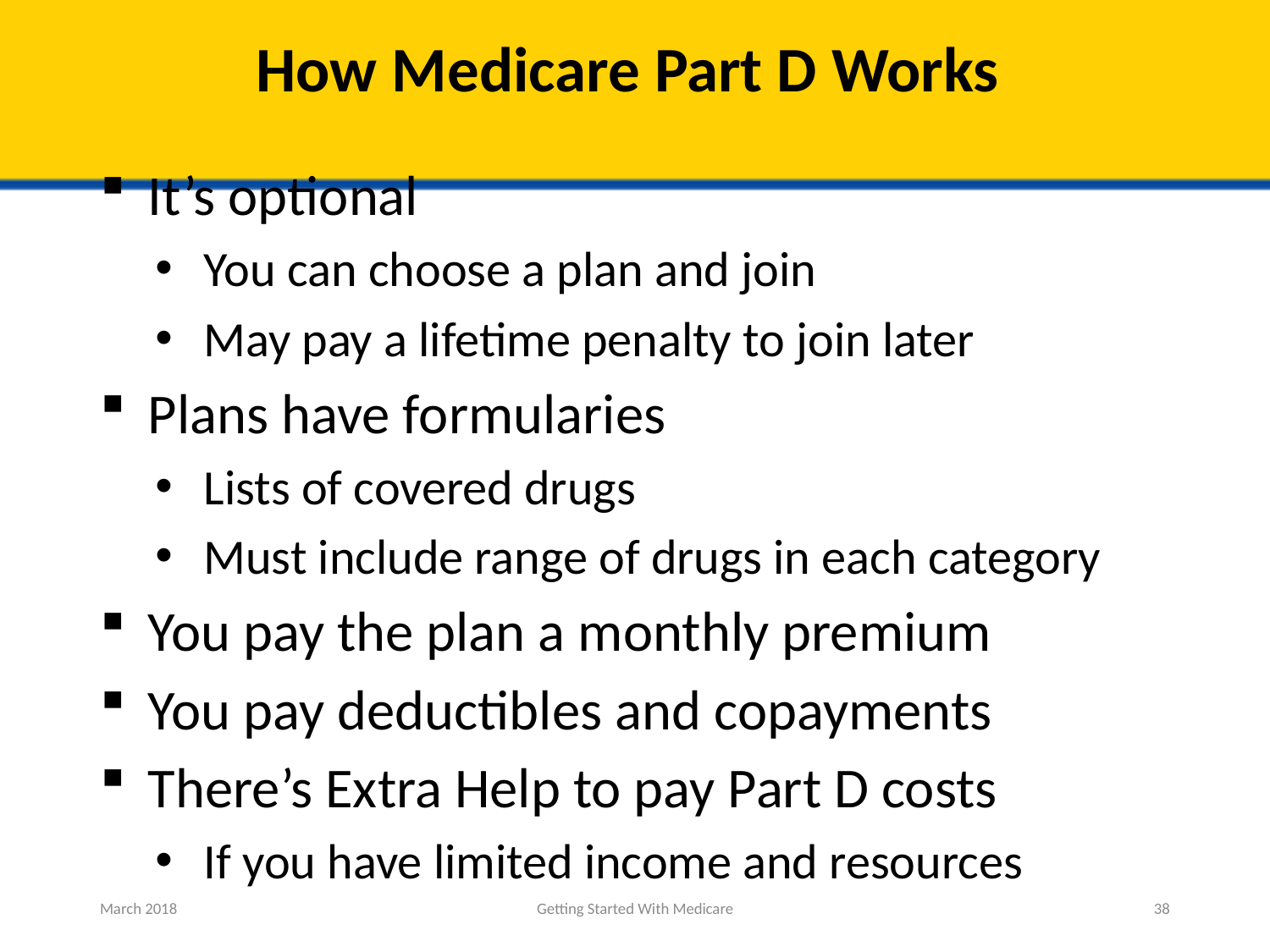

# How Medicare Part D Works
It’s optional
You can choose a plan and join
May pay a lifetime penalty to join later
Plans have formularies
Lists of covered drugs
Must include range of drugs in each category
You pay the plan a monthly premium
You pay deductibles and copayments
There’s Extra Help to pay Part D costs
If you have limited income and resources
March 2018
Getting Started With Medicare
38